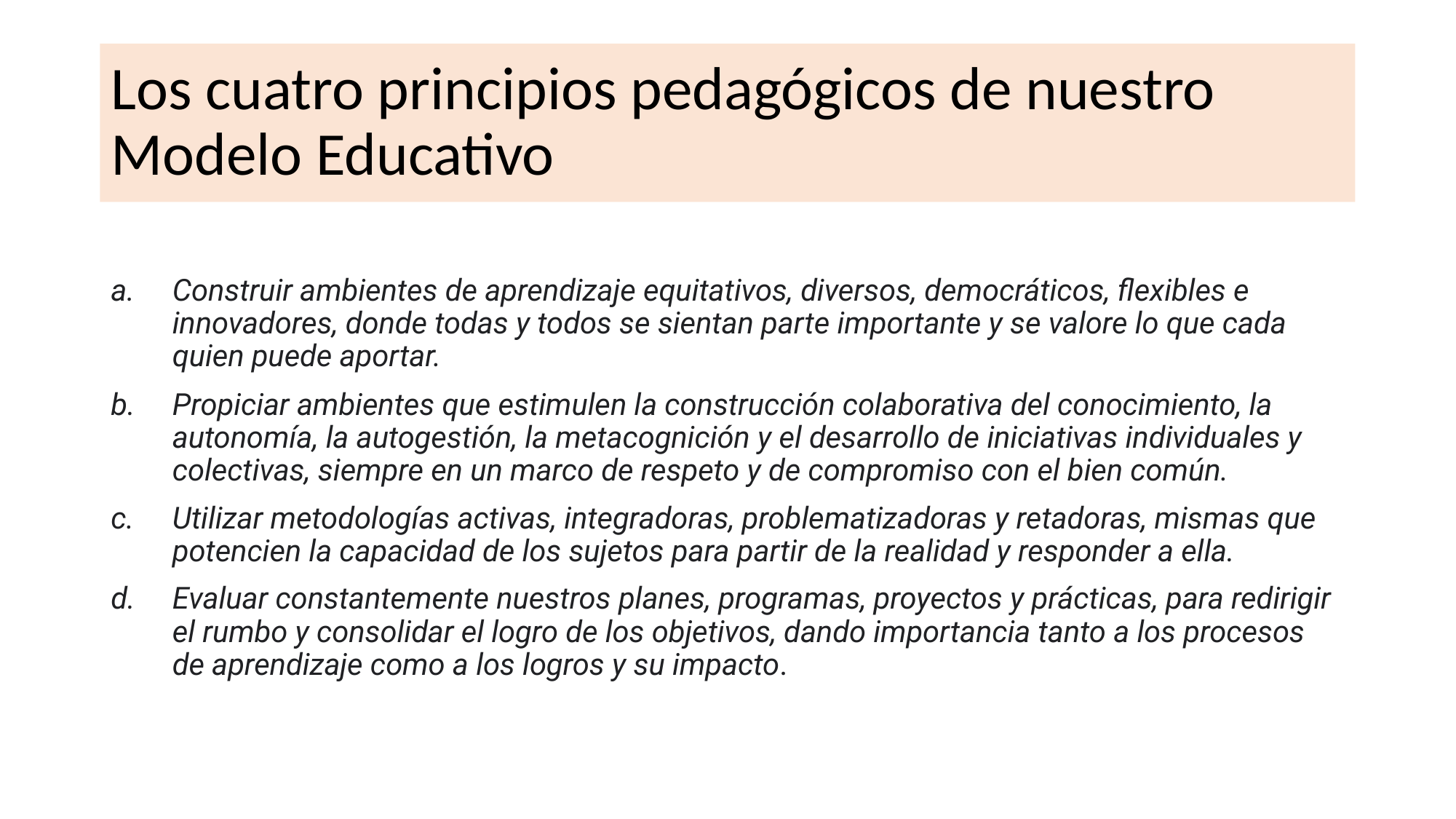

# Los cuatro principios pedagógicos de nuestro Modelo Educativo

Construir ambientes de aprendizaje equitativos, diversos, democráticos, flexibles e innovadores, donde todas y todos se sientan parte importante y se valore lo que cada quien puede aportar.
Propiciar ambientes que estimulen la construcción colaborativa del conocimiento, la autonomía, la autogestión, la metacognición y el desarrollo de iniciativas individuales y colectivas, siempre en un marco de respeto y de compromiso con el bien común.
Utilizar metodologías activas, integradoras, problematizadoras y retadoras, mismas que potencien la capacidad de los sujetos para partir de la realidad y responder a ella.
Evaluar constantemente nuestros planes, programas, proyectos y prácticas, para redirigir el rumbo y consolidar el logro de los objetivos, dando importancia tanto a los procesos de aprendizaje como a los logros y su impacto.